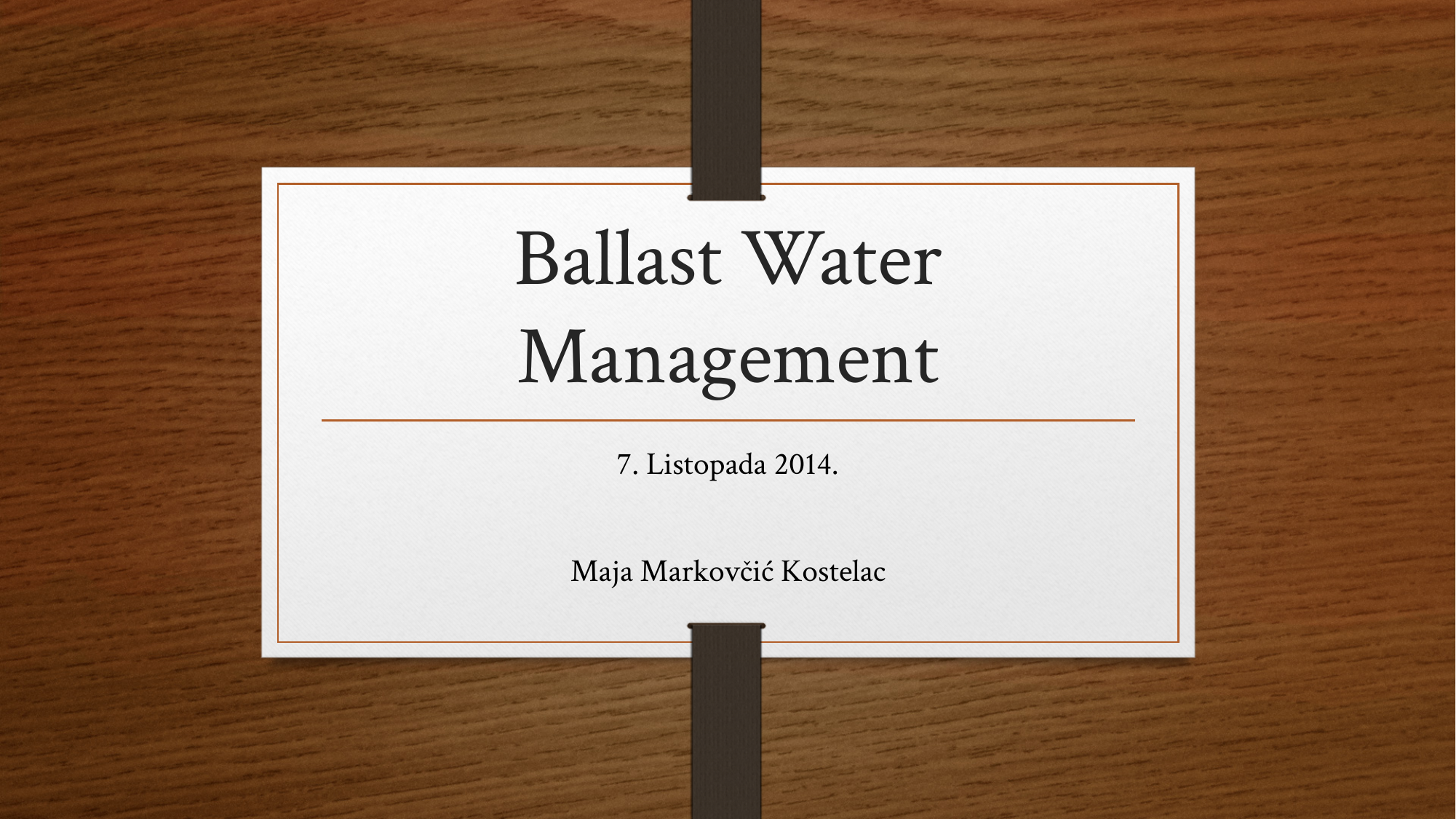

# Ballast Water Management
7. Listopada 2014.

Maja Markovčić Kostelac